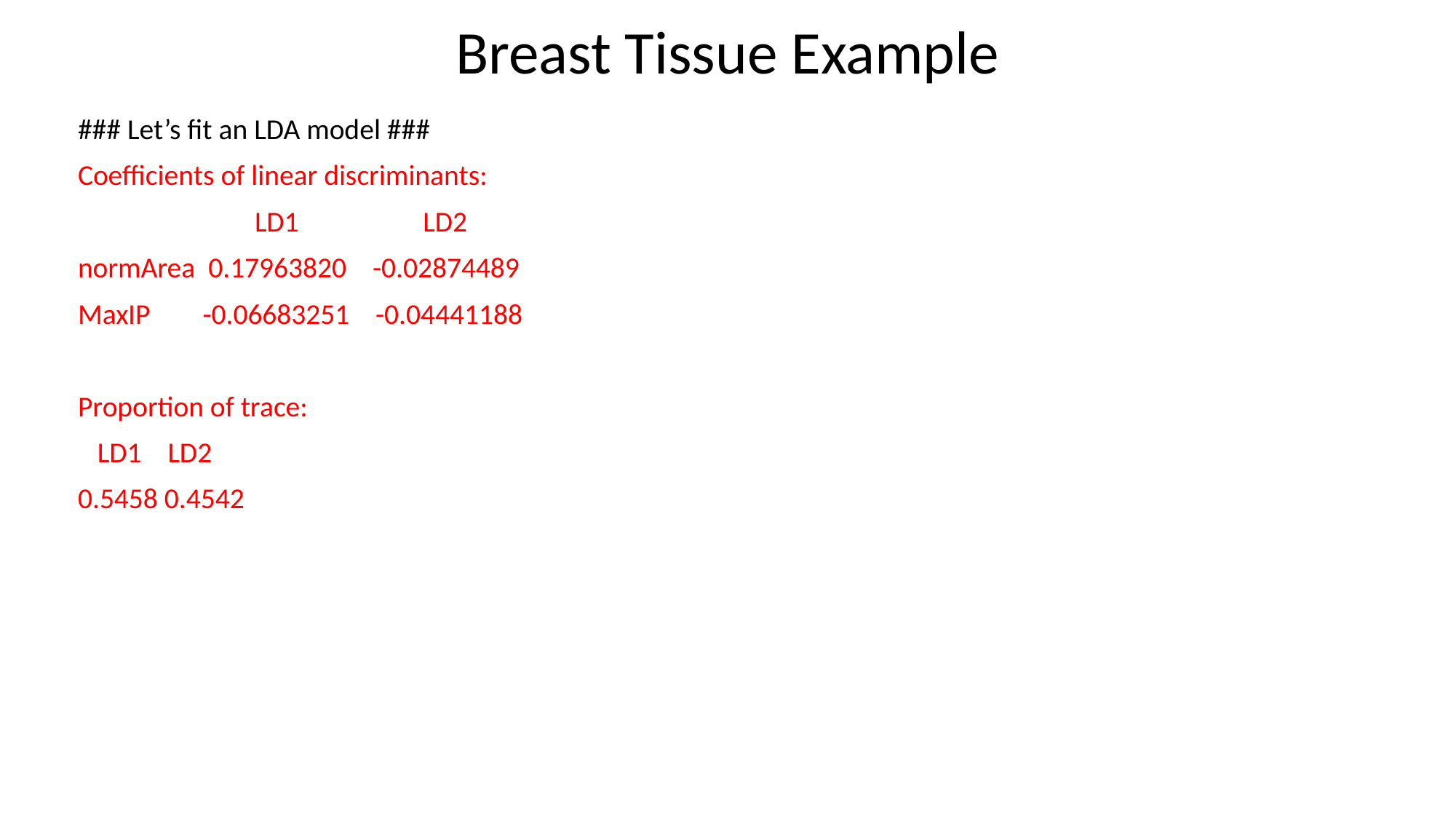

# Breast Tissue Example
### Let’s fit an LDA model ###
Coefficients of linear discriminants:
                           LD1                   LD2
normArea  0.17963820    -0.02874489
MaxIP        -0.06683251    -0.04441188

Proportion of trace:
   LD1    LD2
0.5458 0.4542